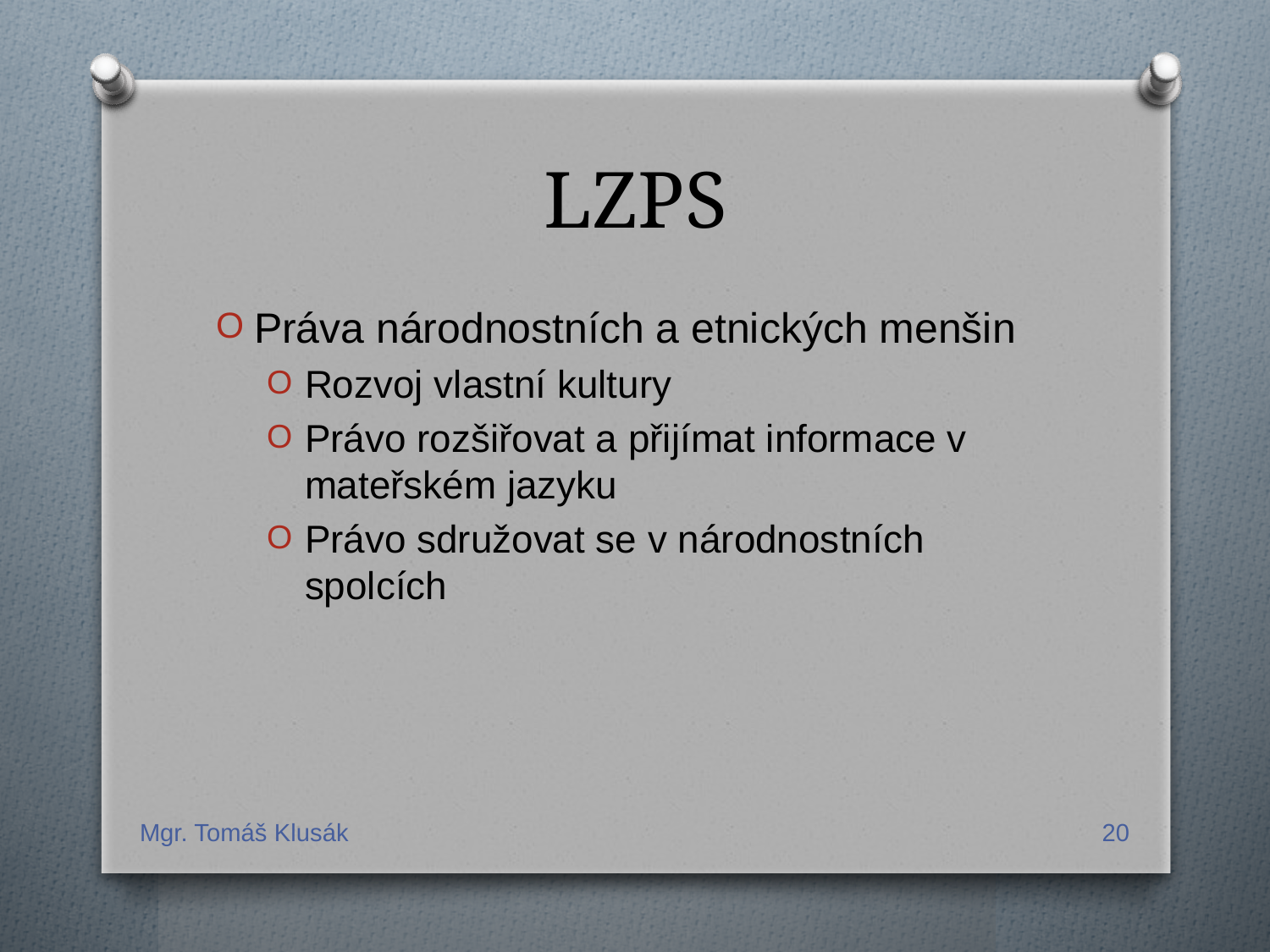

# LZPS
Práva národnostních a etnických menšin
Rozvoj vlastní kultury
Právo rozšiřovat a přijímat informace v mateřském jazyku
Právo sdružovat se v národnostních spolcích

Mgr. Tomáš Klusák
20